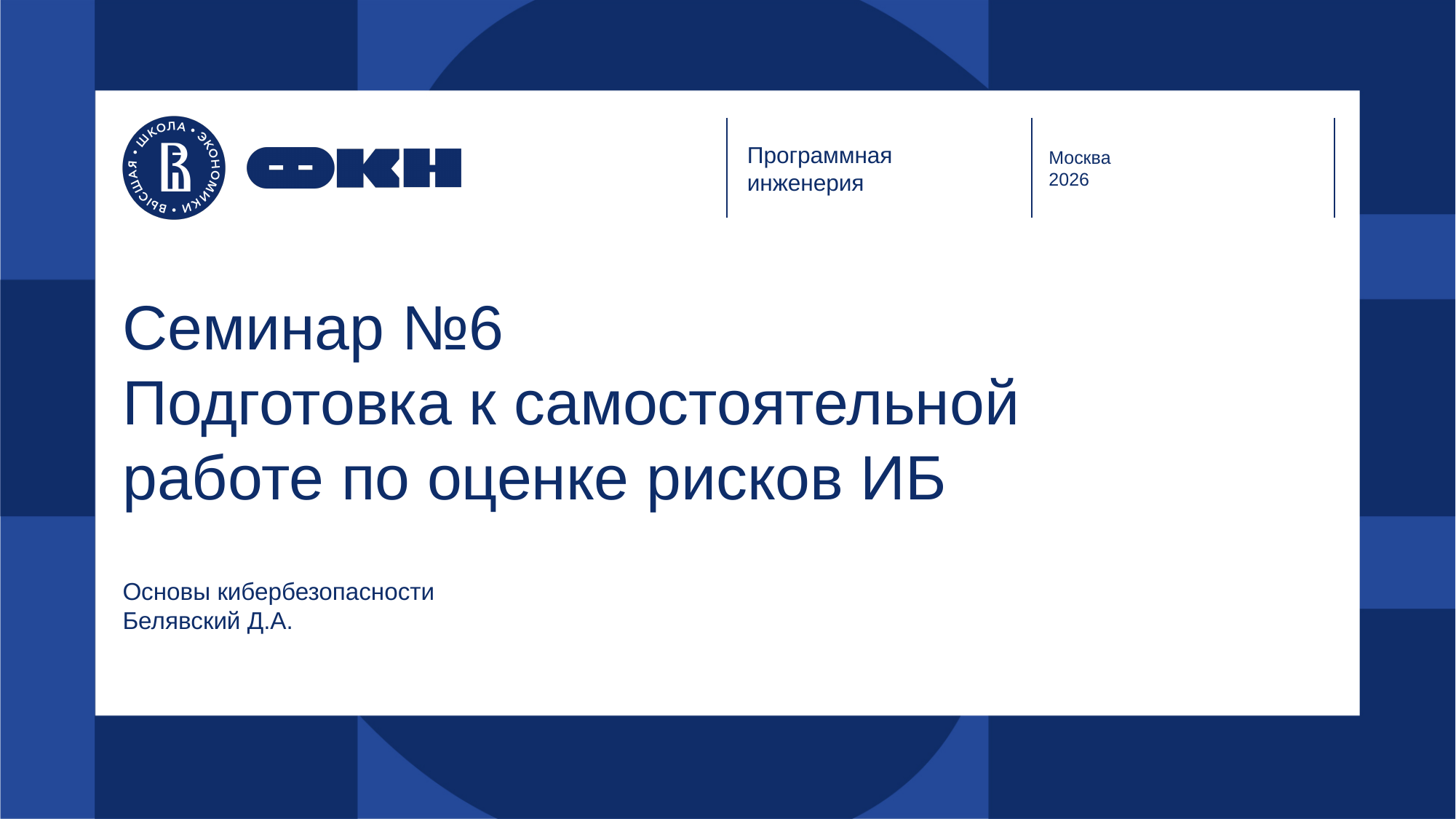

Программная
инженерия
Москва
2026
# Семинар №6 Подготовка к самостоятельной работе по оценке рисков ИБ
Основы кибербезопасности
Белявский Д.А.